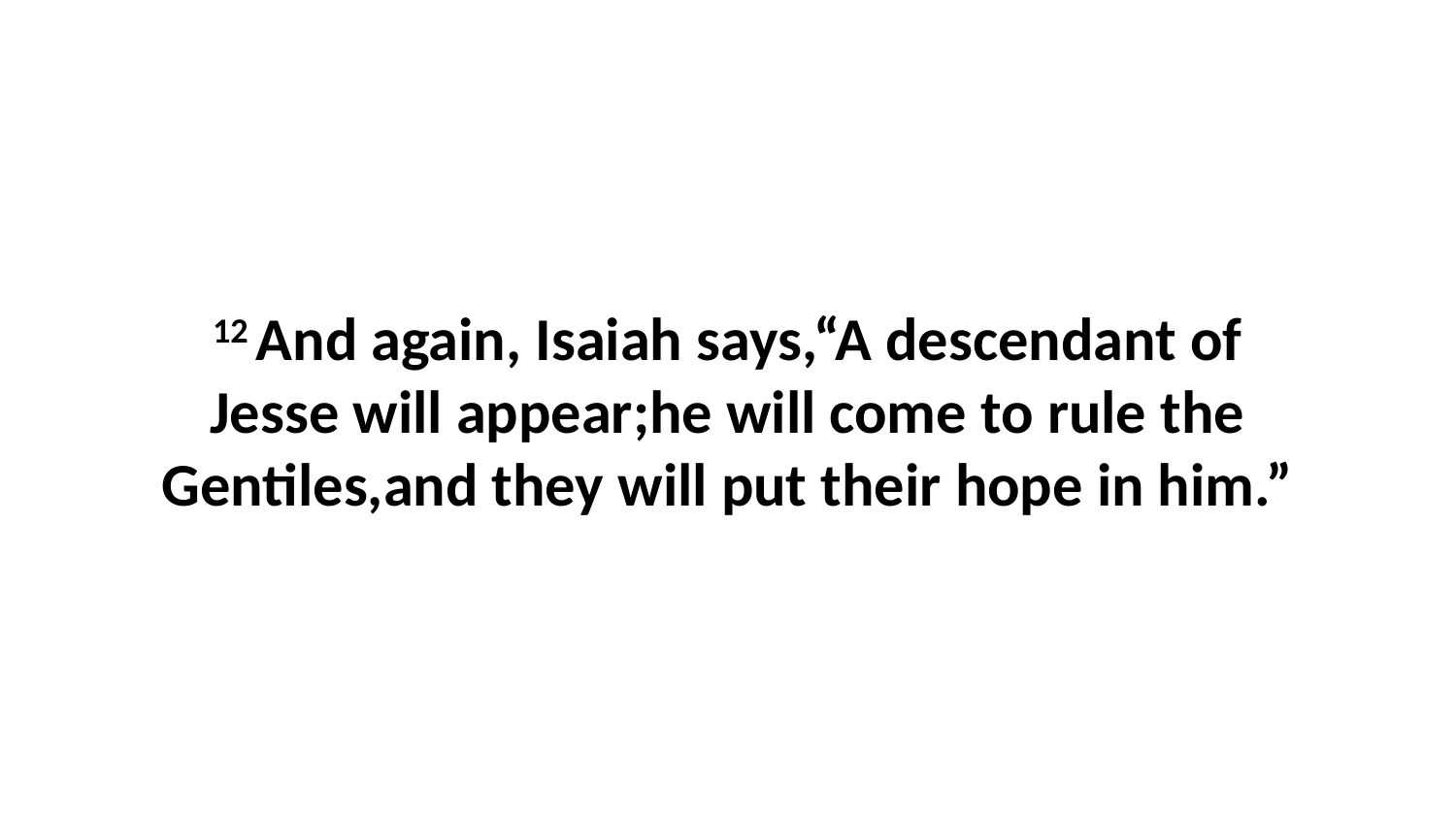

12 And again, Isaiah says,“A descendant of Jesse will appear;he will come to rule the Gentiles,and they will put their hope in him.”